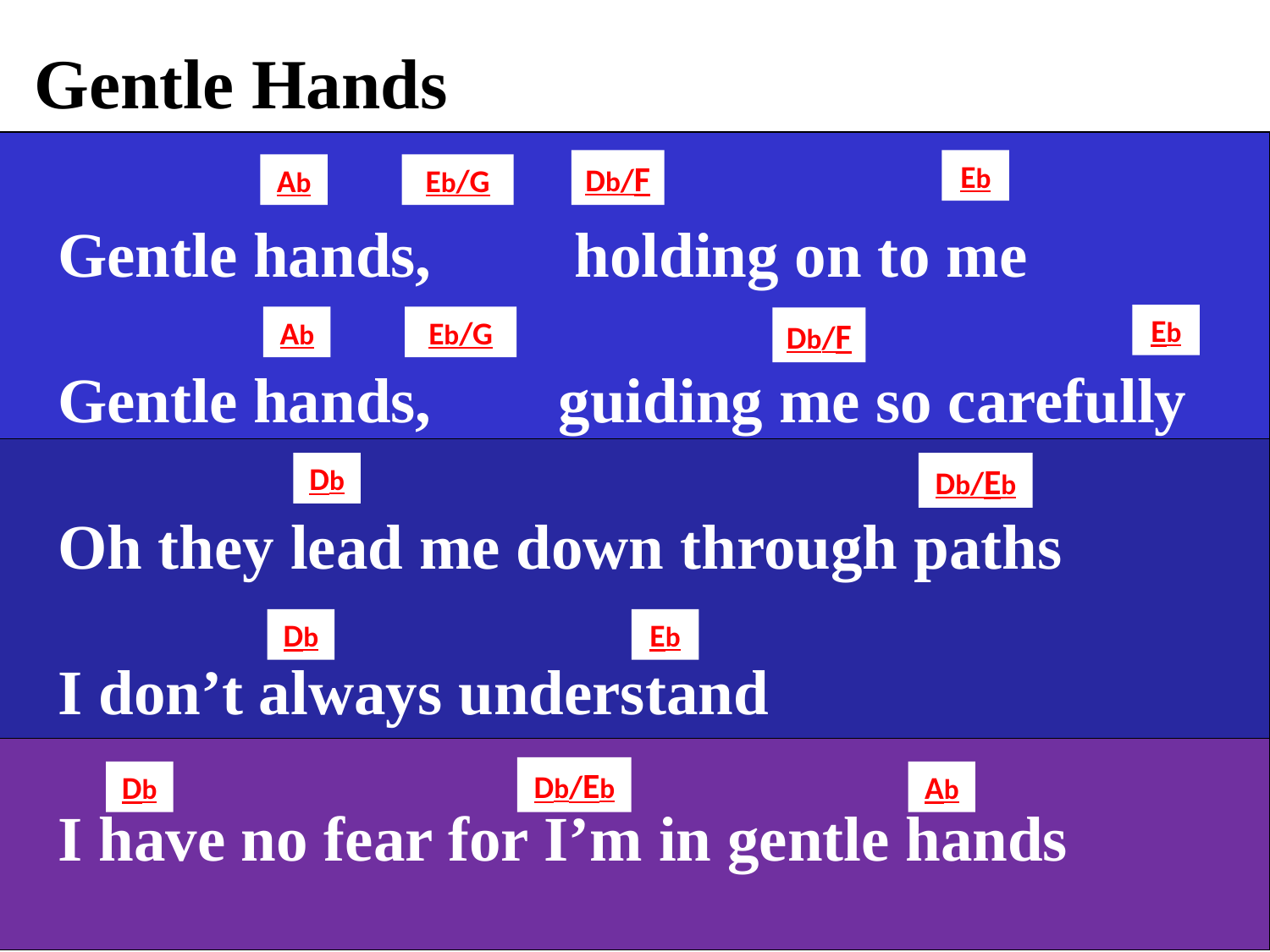

Gentle Hands

Db/F
Eb
Ab
Eb/G
   Gentle hands,         holding on to me
   Gentle hands,        guiding me so carefully
   Oh they lead me down through paths
   I don’t always understand
   I have no fear for I’m in gentle hands
Eb
Ab
Eb/G
Db/F

Db
Db/Eb
Db
Eb

Db/Eb
Db
Ab